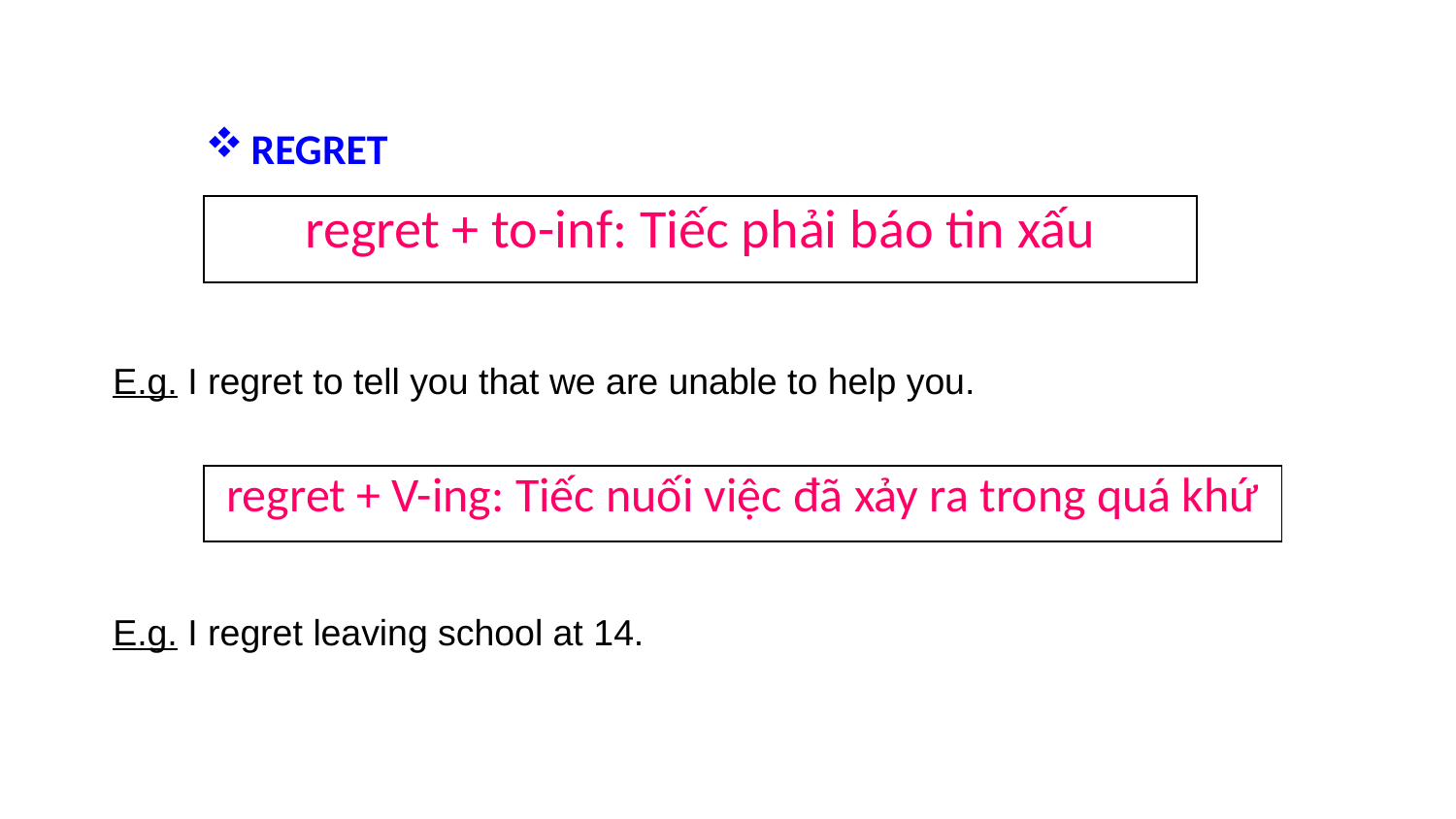

REGRET
| regret + to-inf: Tiếc phải báo tin xấu |
| --- |
E.g. I regret to tell you that we are unable to help you.
| regret + V-ing: Tiếc nuối việc đã xảy ra trong quá khứ |
| --- |
E.g. I regret leaving school at 14.